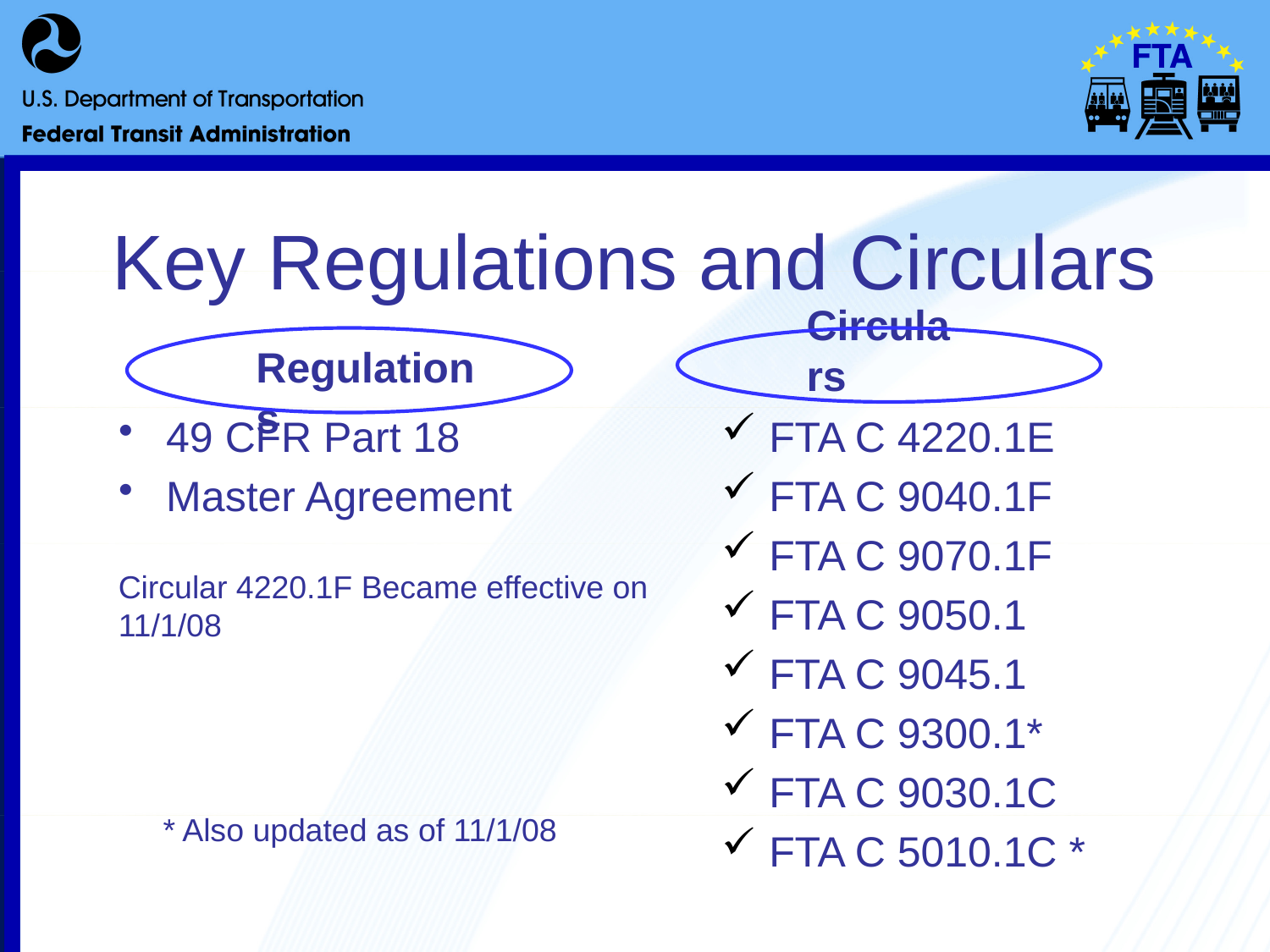

# Key Regulations and Circulars
Circulars

Regulations
49 CFR Part 18
Master Agreement
FTA C 4220.1E
FTA C 9040.1F
FTA C 9070.1F
FTA C 9050.1
FTA C 9045.1
FTA C 9300.1*
FTA C 9030.1C
FTA C 5010.1C *
Circular 4220.1F Became effective on 11/1/08
* Also updated as of 11/1/08
18